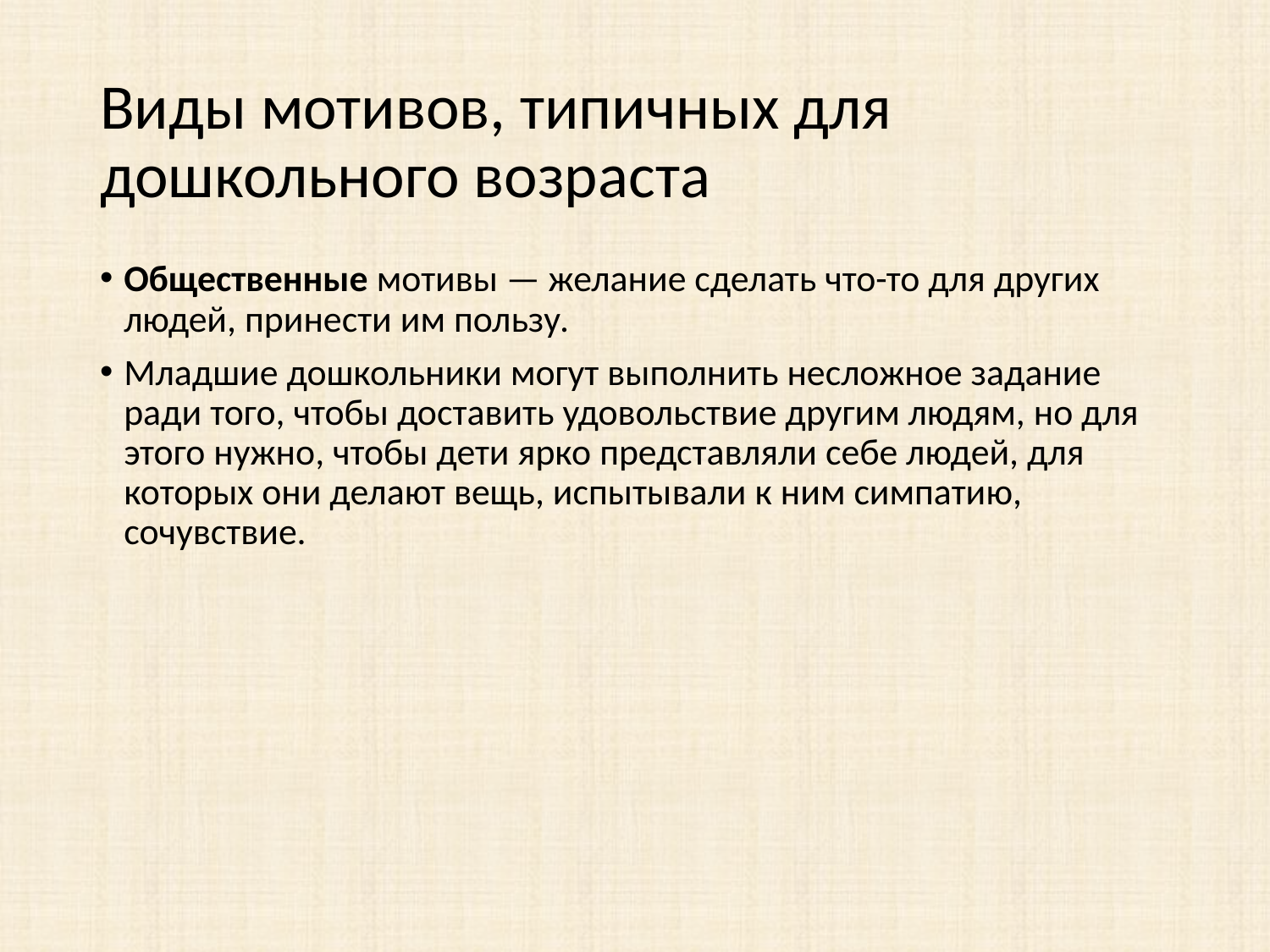

# Виды мотивов, типичных для дошкольного возраста
Общественные мотивы — желание сделать что-то для других людей, принести им пользу.
Младшие дошкольники могут выполнить несложное задание ради того, чтобы доставить удовольствие другим людям, но для этого нужно, чтобы дети ярко представляли себе людей, для которых они делают вещь, испыты­вали к ним симпатию, сочувствие.